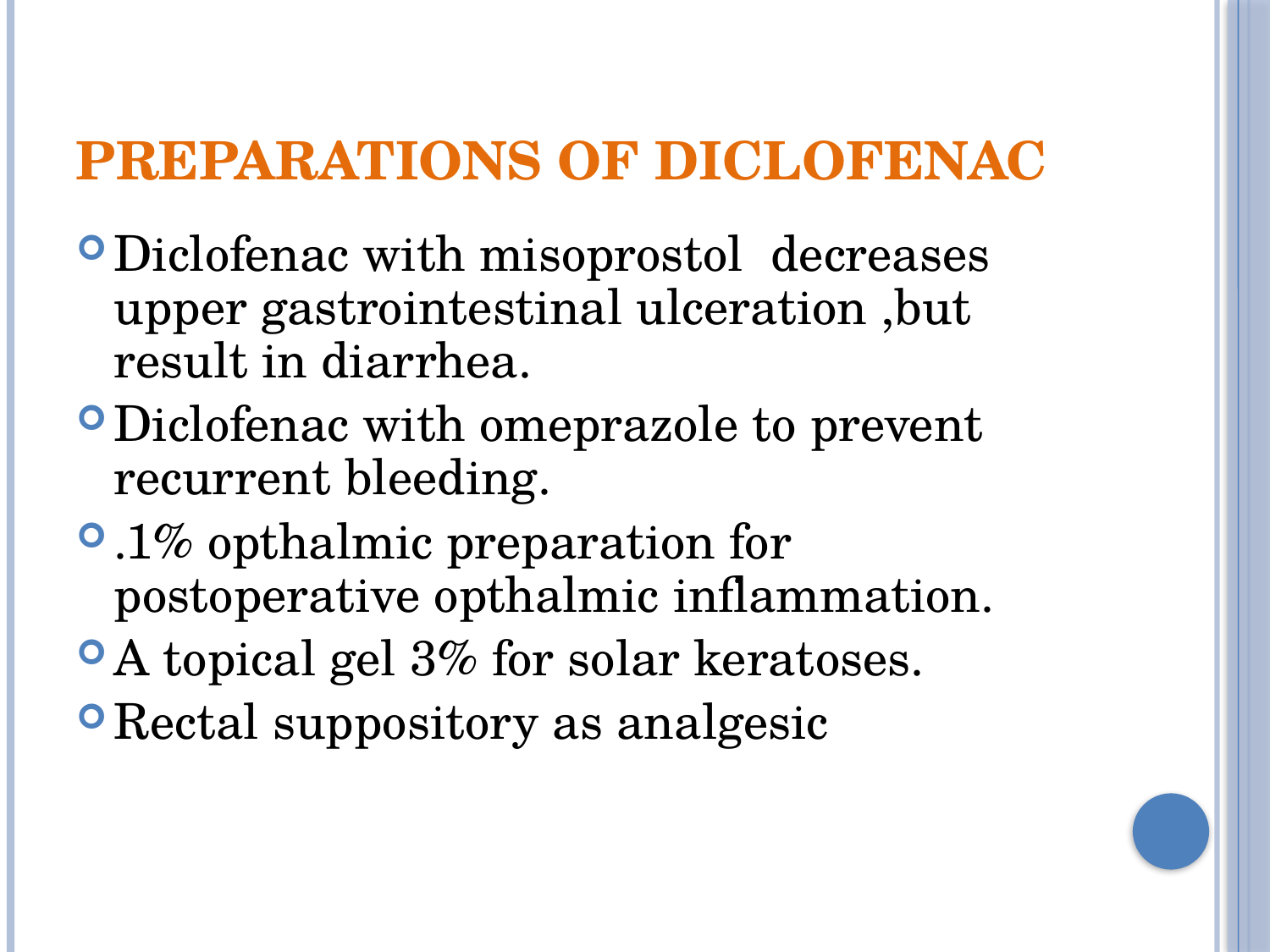

# Preparations of Diclofenac
Diclofenac with misoprostol  decreases upper gastrointestinal ulceration ,but result in diarrhea.
Diclofenac with omeprazole to prevent recurrent bleeding.
.1% opthalmic preparation for postoperative opthalmic inflammation.
A topical gel 3% for solar keratoses.
Rectal suppository as analgesic